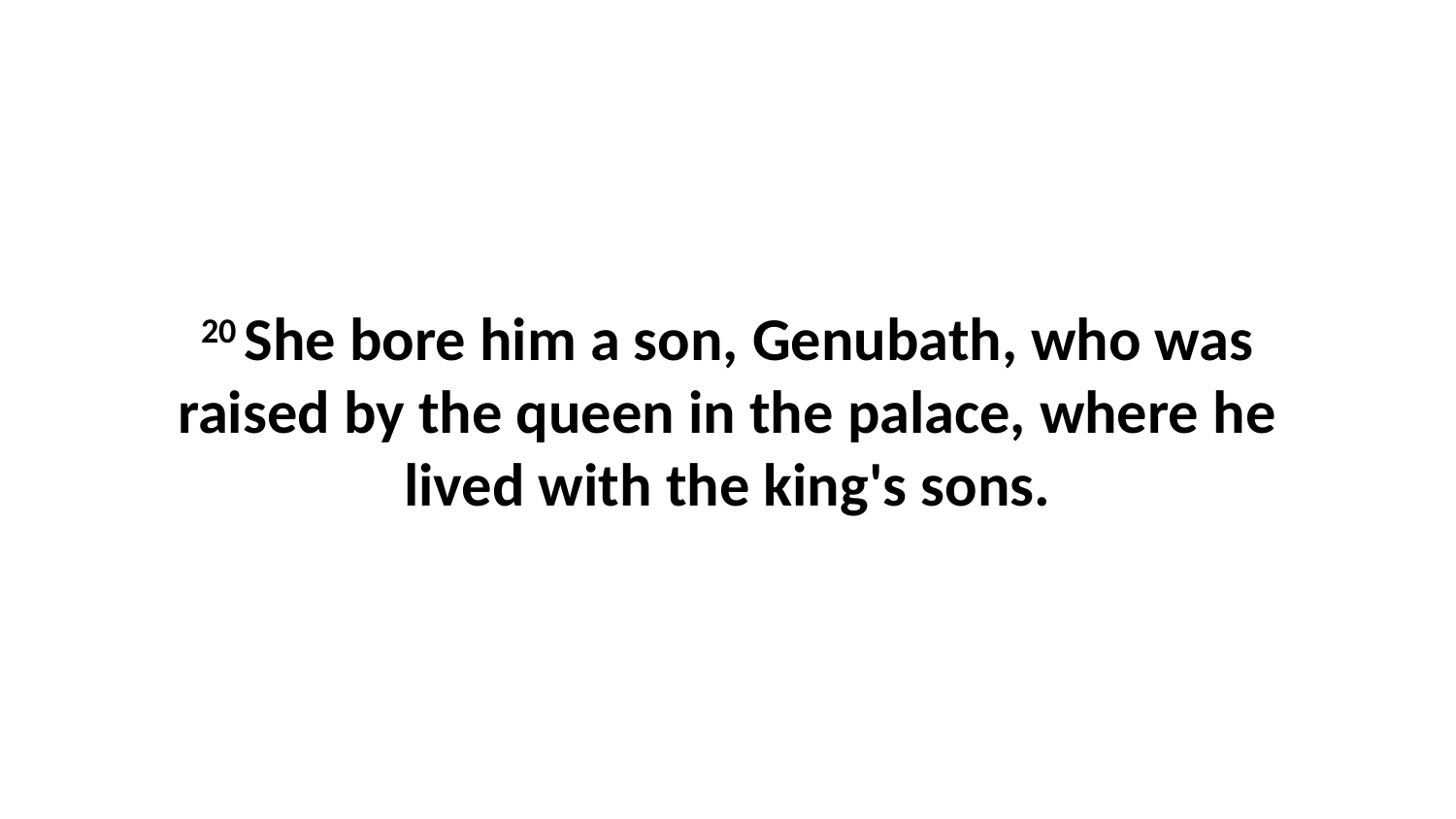

20 She bore him a son, Genubath, who was raised by the queen in the palace, where he lived with the king's sons.